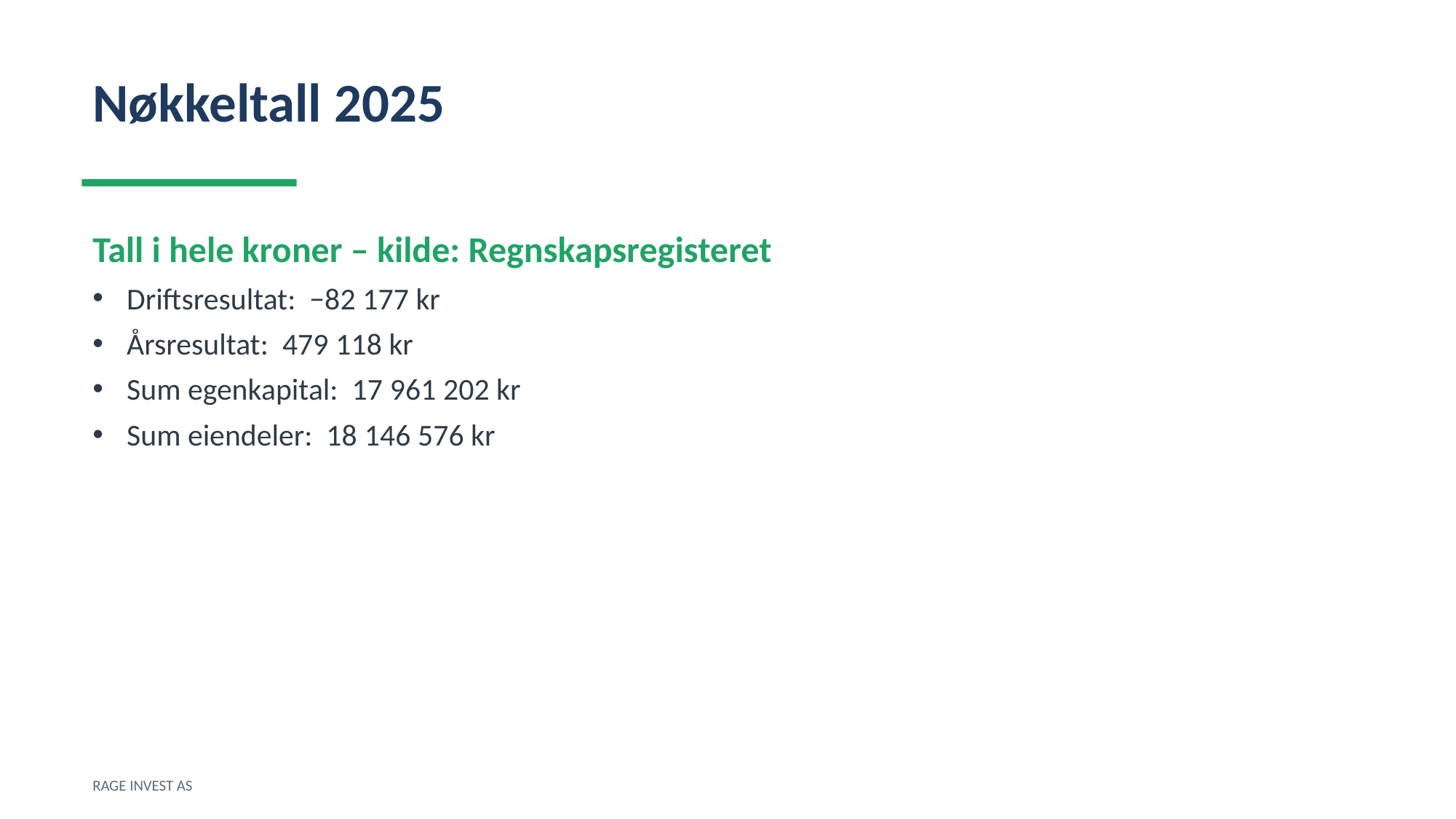

Nøkkeltall 2025

Tall i hele kroner – kilde: Regnskapsregisteret
Driftsresultat:  −82 177 kr
Årsresultat:  479 118 kr
Sum egenkapital:  17 961 202 kr
Sum eiendeler:  18 146 576 kr
RAGE INVEST AS